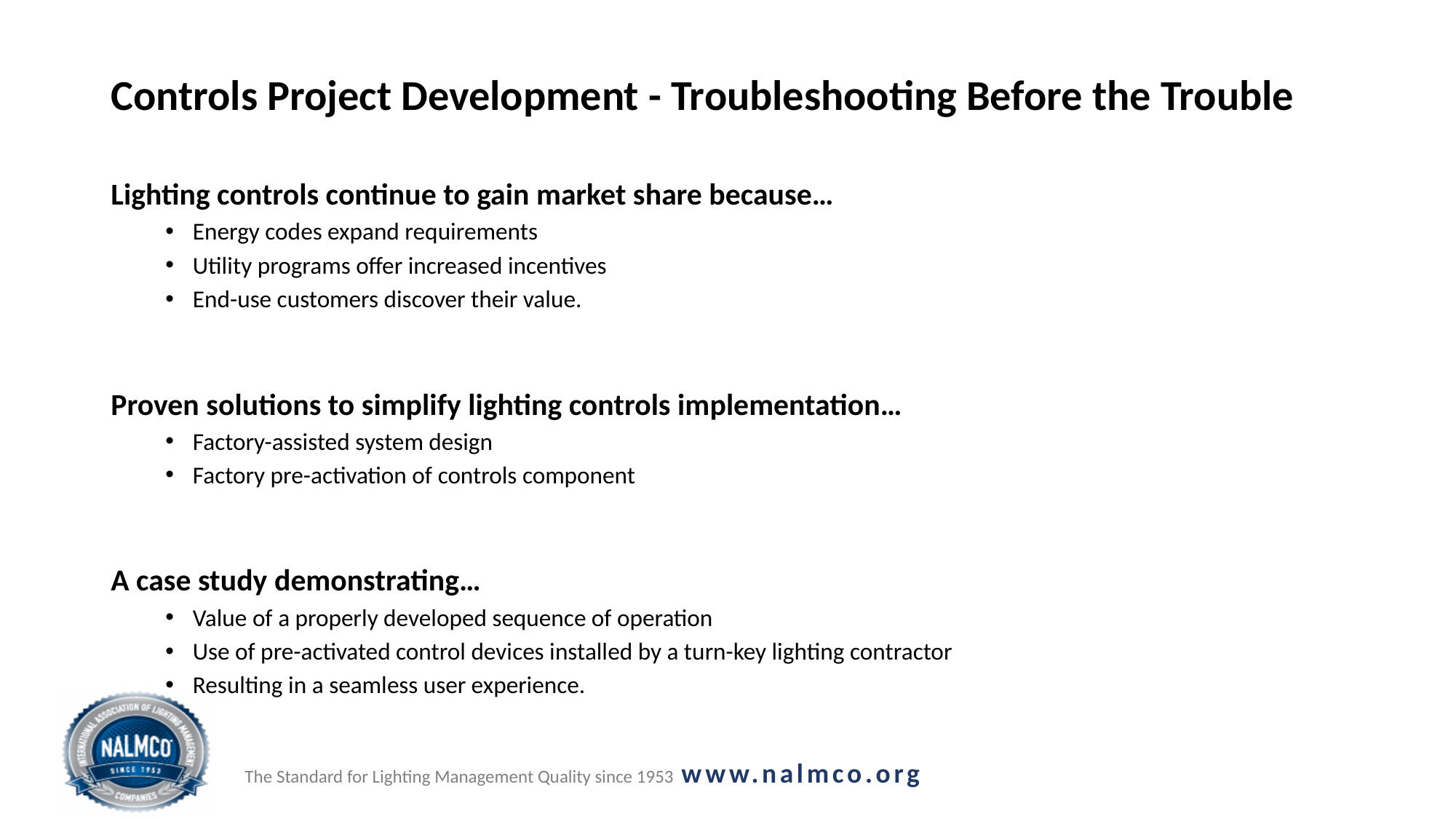

# Controls Project Development - Troubleshooting Before the Trouble
Lighting controls continue to gain market share because…
Energy codes expand requirements
Utility programs offer increased incentives
End-use customers discover their value.

Proven solutions to simplify lighting controls implementation…
Factory-assisted system design
Factory pre-activation of controls component

A case study demonstrating…
Value of a properly developed sequence of operation
Use of pre-activated control devices installed by a turn-key lighting contractor
Resulting in a seamless user experience.